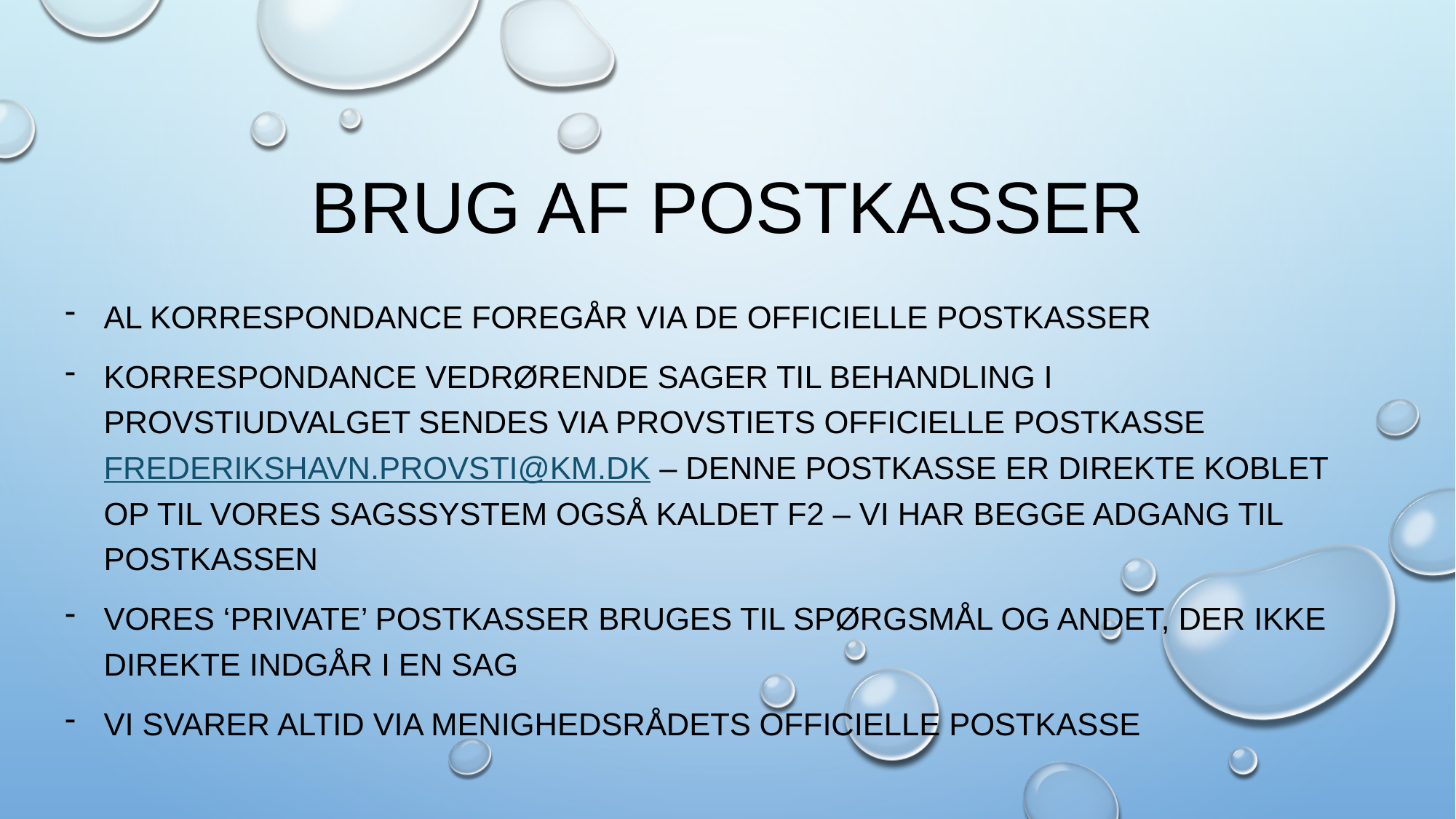

# Brug af postkasser
Al korrespondance foregår via de officielle postkasser
Korrespondance vedrørende sager til behandling i provstiudvalget sendes via provstiets officielle postkasse frederikshavn.provsti@km.dk – Denne postkasse er direkte koblet op til vores sagssystem også kaldet F2 – vi har begge adgang til postkassen
Vores ‘private’ postkasser bruges til spørgsmål og andet, der ikke direkte indgår i en sag
Vi svarer altid via menighedsrådets officielle postkasse